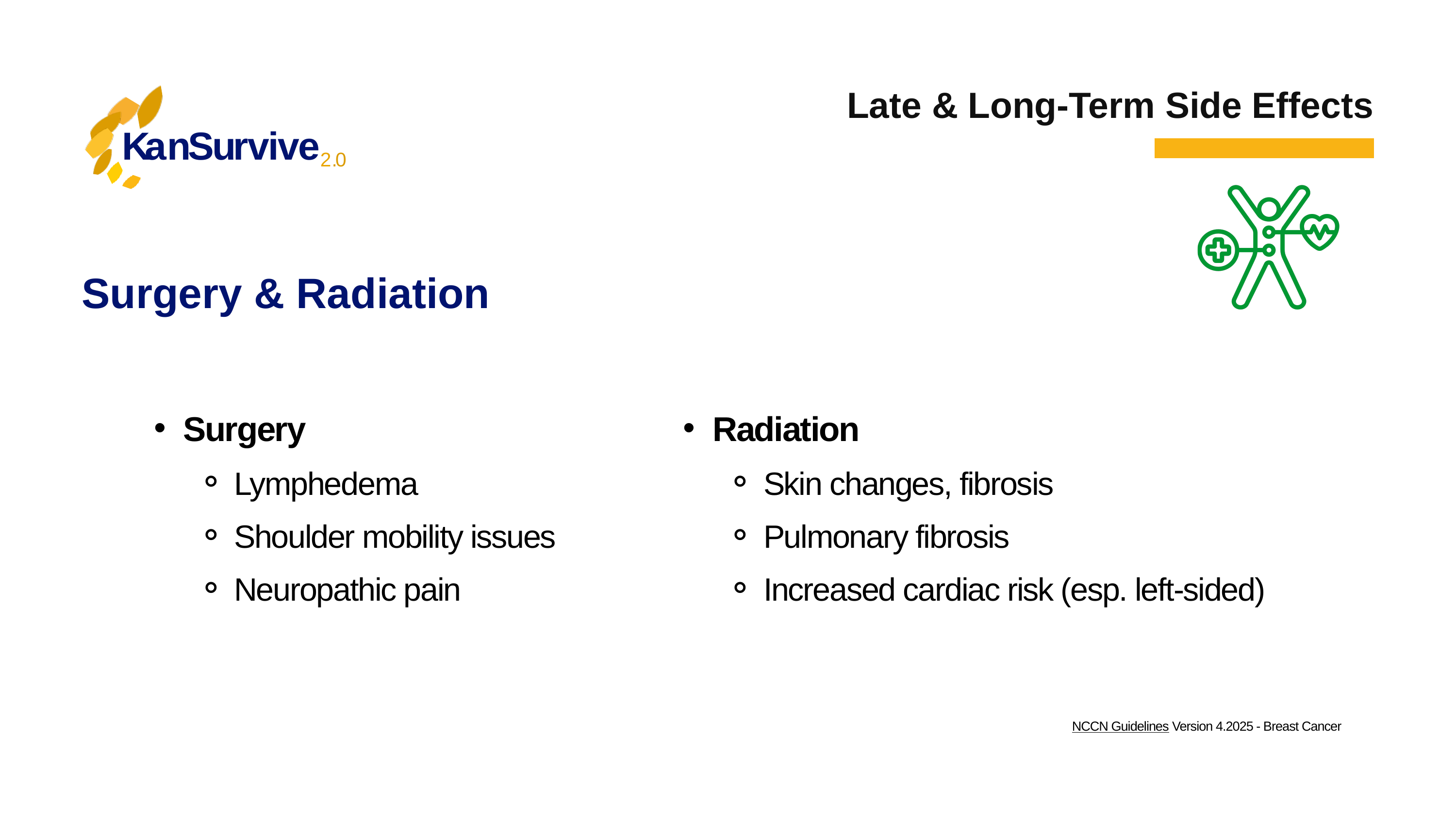

Late & Long-Term Side Effects

K
a
n
S
u
r
v
i
v
e

2
.
0

Surgery & Radiation
Surgery
Lymphedema
Shoulder mobility issues
Neuropathic pain
Radiation
Skin changes, fibrosis
Pulmonary fibrosis
Increased cardiac risk (esp. left-sided)
NCCN Guidelines Version 4.2025 - Breast Cancer